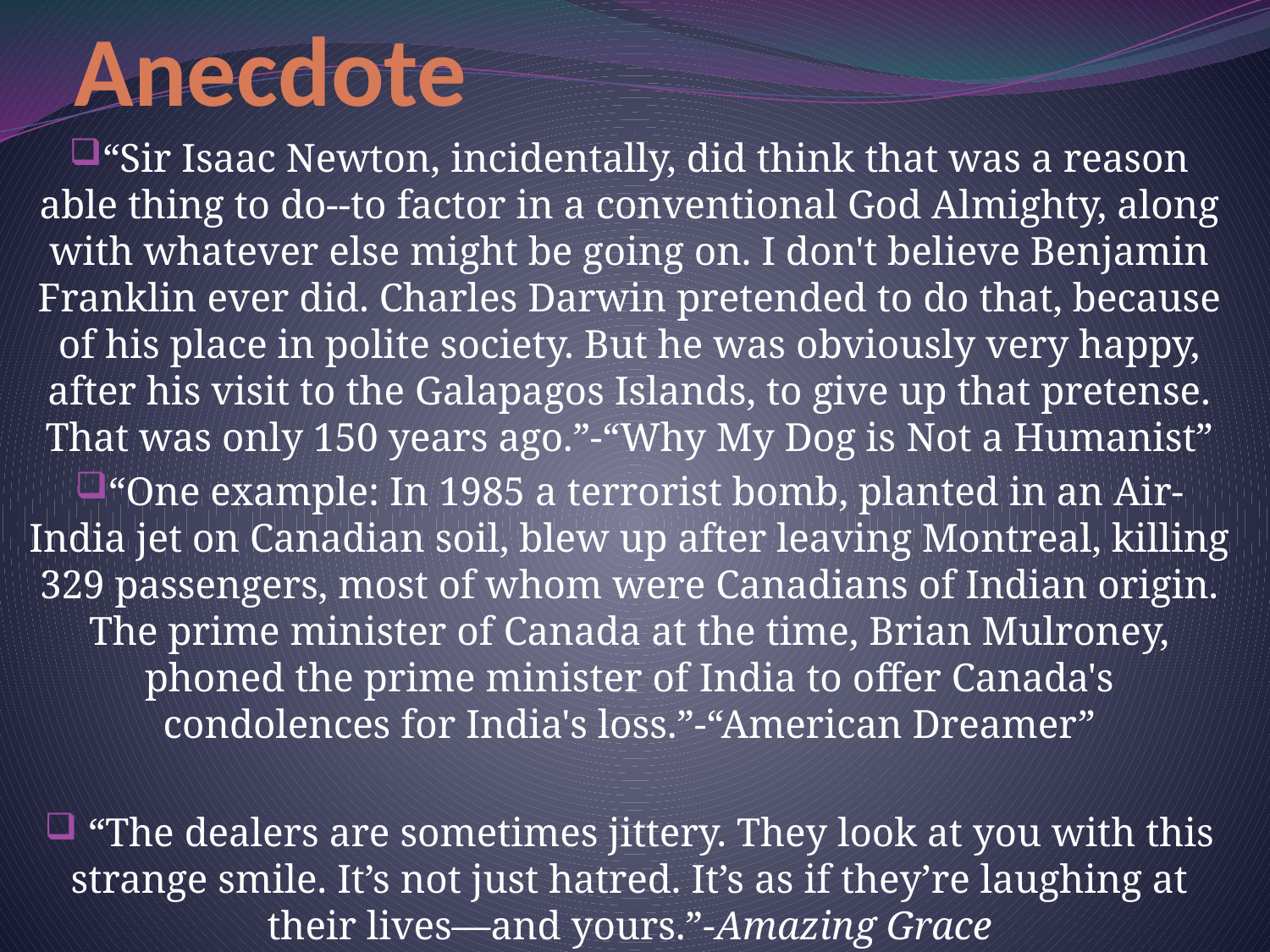

# Anecdote
“Sir Isaac Newton, incidentally, did think that was a reason able thing to do--to factor in a conventional God Almighty, along with whatever else might be going on. I don't believe Benjamin Franklin ever did. Charles Darwin pretended to do that, because of his place in polite society. But he was obviously very happy, after his visit to the Galapagos Islands, to give up that pretense. That was only 150 years ago.”-“Why My Dog is Not a Humanist”
“One example: In 1985 a terrorist bomb, planted in an Air-India jet on Canadian soil, blew up after leaving Montreal, killing 329 passengers, most of whom were Canadians of Indian origin. The prime minister of Canada at the time, Brian Mulroney, phoned the prime minister of India to offer Canada's condolences for India's loss.”-“American Dreamer”

 “The dealers are sometimes jittery. They look at you with this strange smile. It’s not just hatred. It’s as if they’re laughing at their lives—and yours.”-Amazing Grace